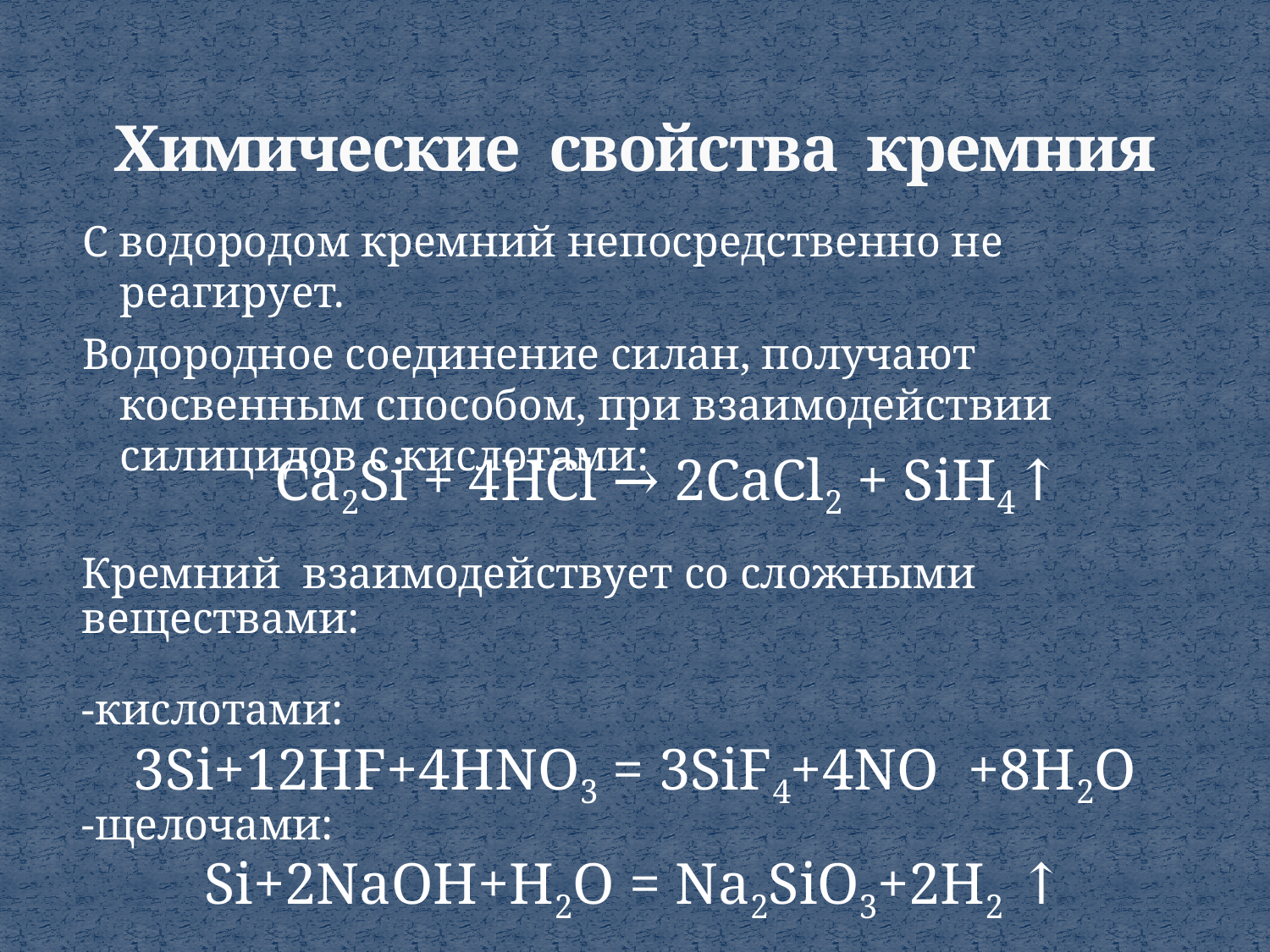

# Химические  свойства  кремния
С водородом кремний непосредственно не реагирует.
Водородное соединение силан, получают косвенным способом, при взаимодействии силицидов с кислотами:

 Ca2Si + 4HCl → 2CaCl2 + SiH4↑
Кремний  взаимодействует со сложными веществами:

-кислотами:
3Si+12HF+4HNO3 = 3SiF4+4NO  +8H2O
-щелочами:
Si+2NaOH+H2O = Na2SiO3+2H2 ↑